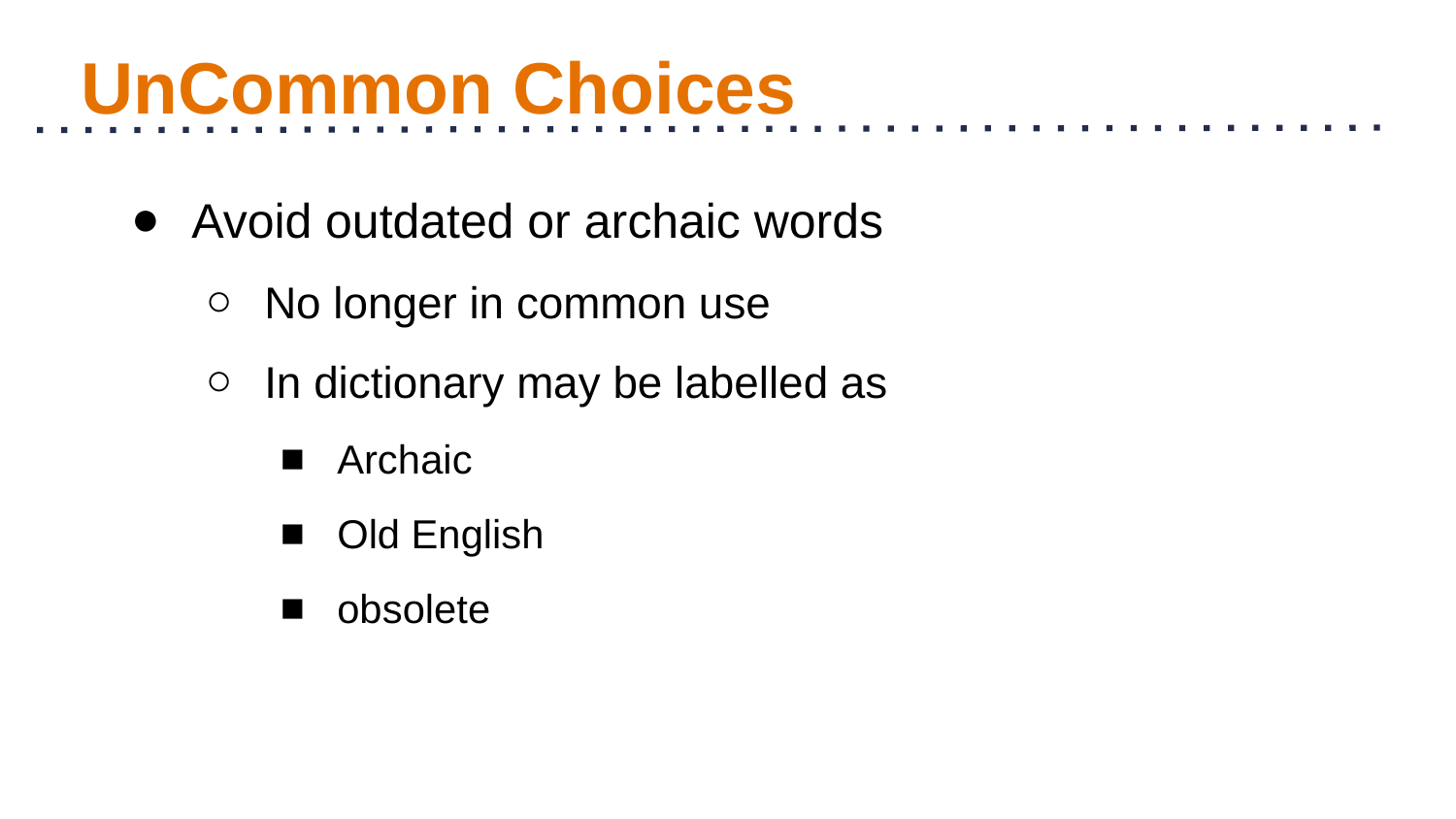

# UnCommon Choices
Avoid outdated or archaic words
No longer in common use
In dictionary may be labelled as
Archaic
Old English
obsolete